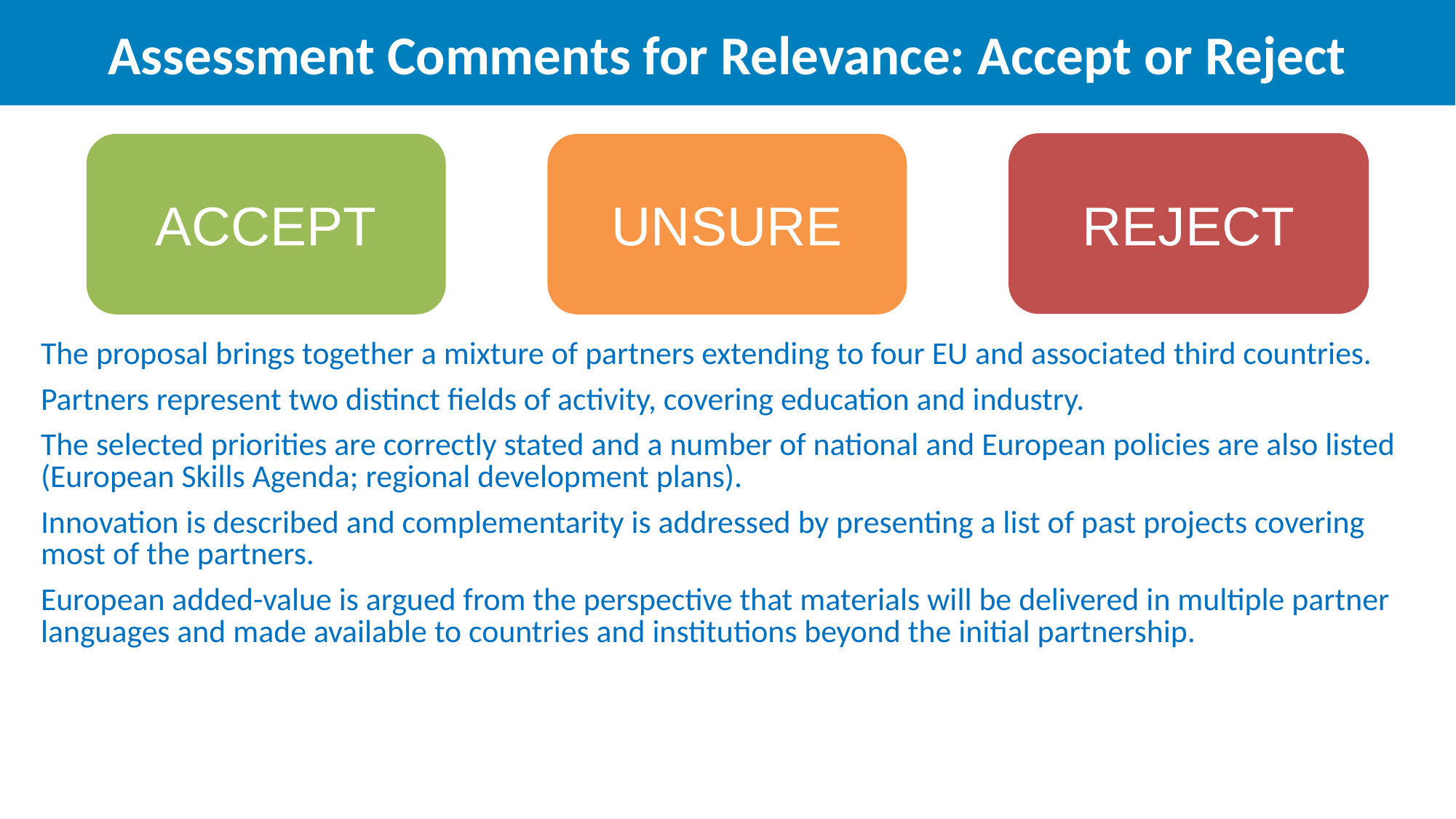

Assessment Comments for Relevance: Accept or Reject

REJECT
ACCEPT
UNSURE
| The proposal brings together a mixture of partners extending to four EU and associated third countries. Partners represent two distinct fields of activity, covering education and industry. The selected priorities are correctly stated and a number of national and European policies are also listed (European Skills Agenda; regional development plans). Innovation is described and complementarity is addressed by presenting a list of past projects covering most of the partners. European added-value is argued from the perspective that materials will be delivered in multiple partner languages and made available to countries and institutions beyond the initial partnership. |
| --- |